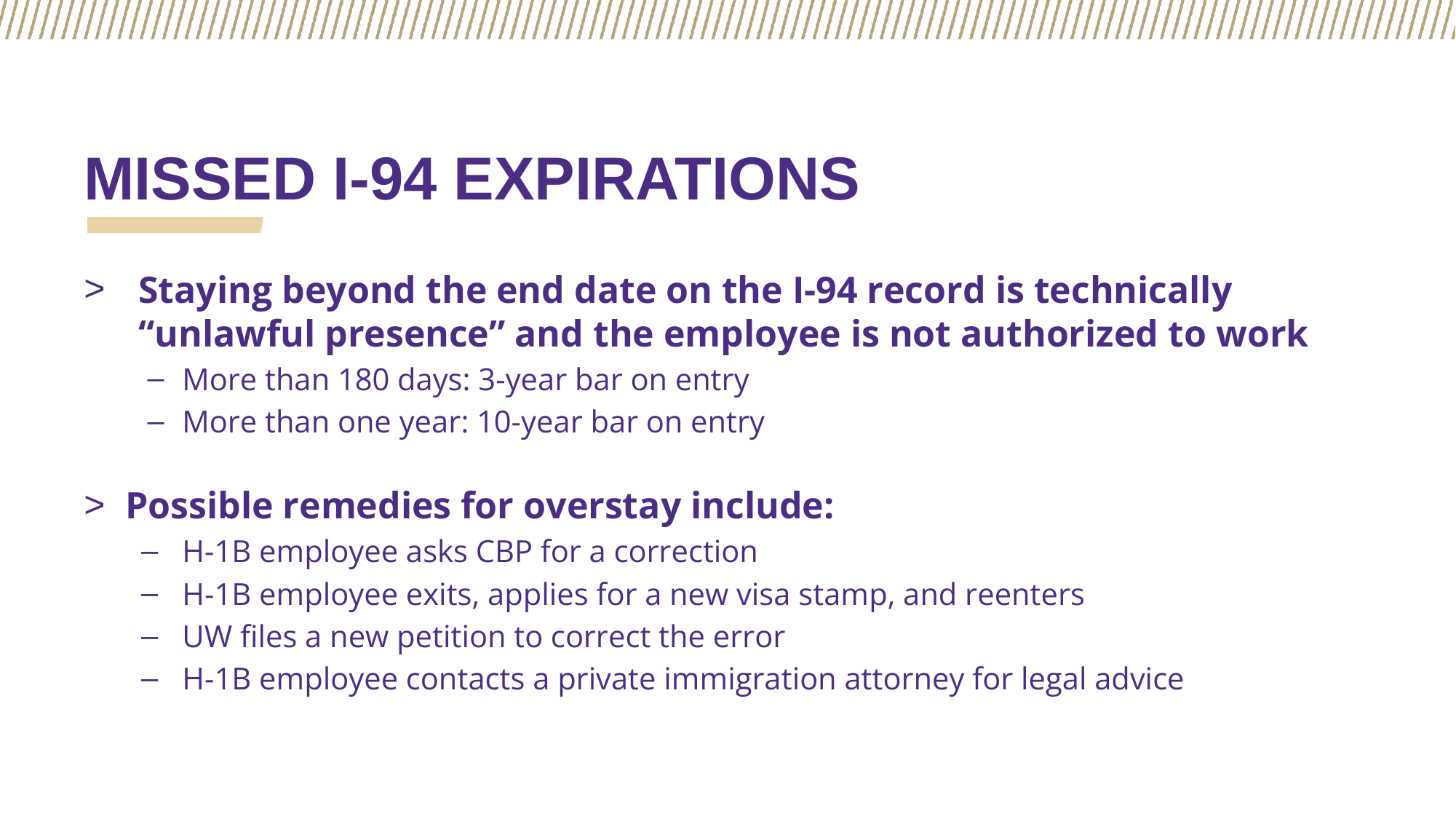

# MISSED I-94 EXPIRATIONS
Staying beyond the end date on the I-94 record is technically “unlawful presence” and the employee is not authorized to work
More than 180 days: 3-year bar on entry
More than one year: 10-year bar on entry
Possible remedies for overstay include:
H-1B employee asks CBP for a correction
H-1B employee exits, applies for a new visa stamp, and reenters
UW files a new petition to correct the error
H-1B employee contacts a private immigration attorney for legal advice